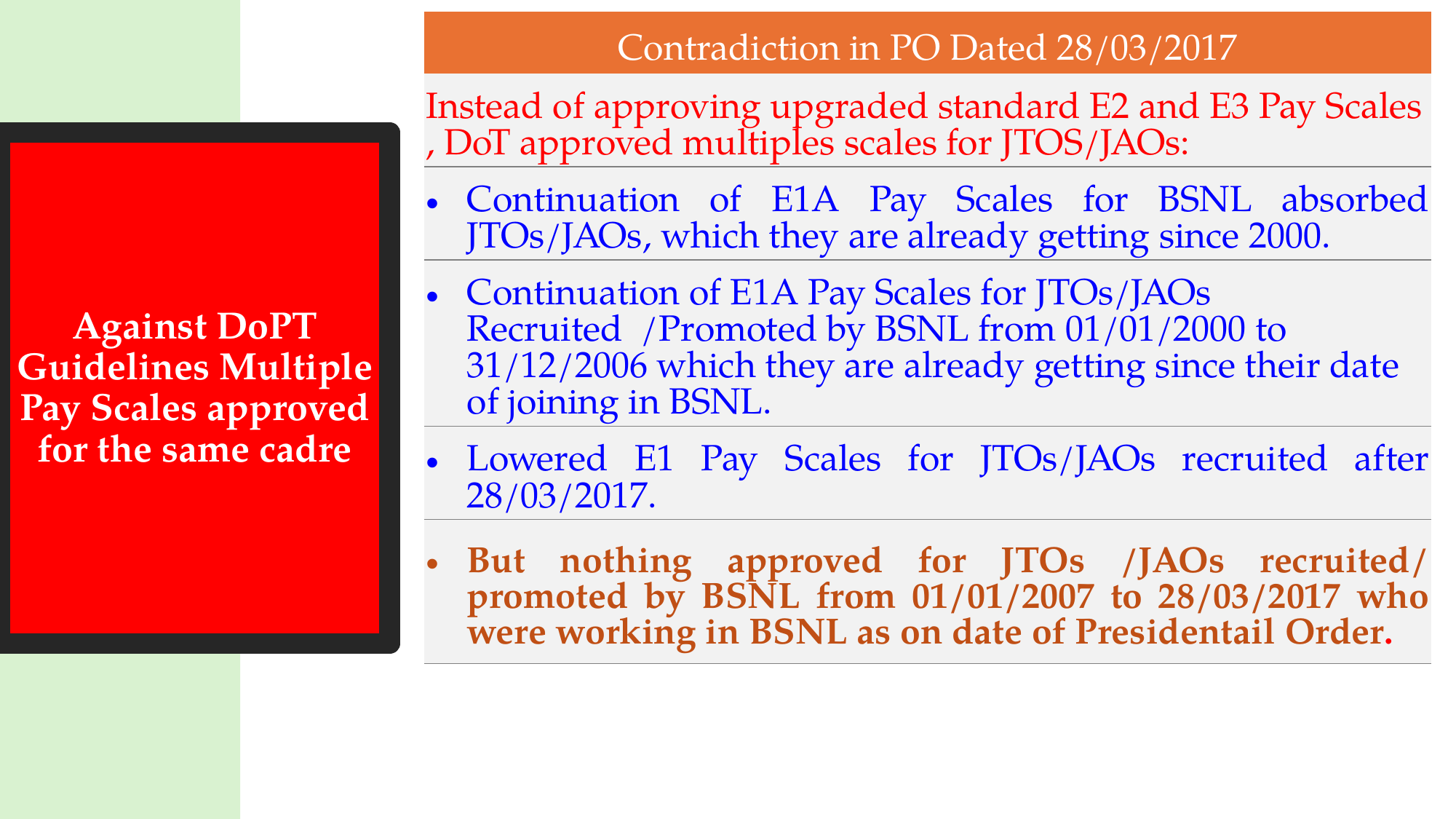

| Contradiction in PO Dated 28/03/2017 |
| --- |
| Instead of approving upgraded standard E2 and E3 Pay Scales , DoT approved multiples scales for JTOS/JAOs: |
| Continuation of E1A Pay Scales for BSNL absorbed JTOs/JAOs, which they are already getting since 2000. |
| Continuation of E1A Pay Scales for JTOs/JAOs Recruited /Promoted by BSNL from 01/01/2000 to 31/12/2006 which they are already getting since their date of joining in BSNL. |
| Lowered E1 Pay Scales for JTOs/JAOs recruited after 28/03/2017. |
| But nothing approved for JTOs /JAOs recruited/ promoted by BSNL from 01/01/2007 to 28/03/2017 who were working in BSNL as on date of Presidentail Order. |
# Against DoPT Guidelines Multiple Pay Scales approved for the same cadre